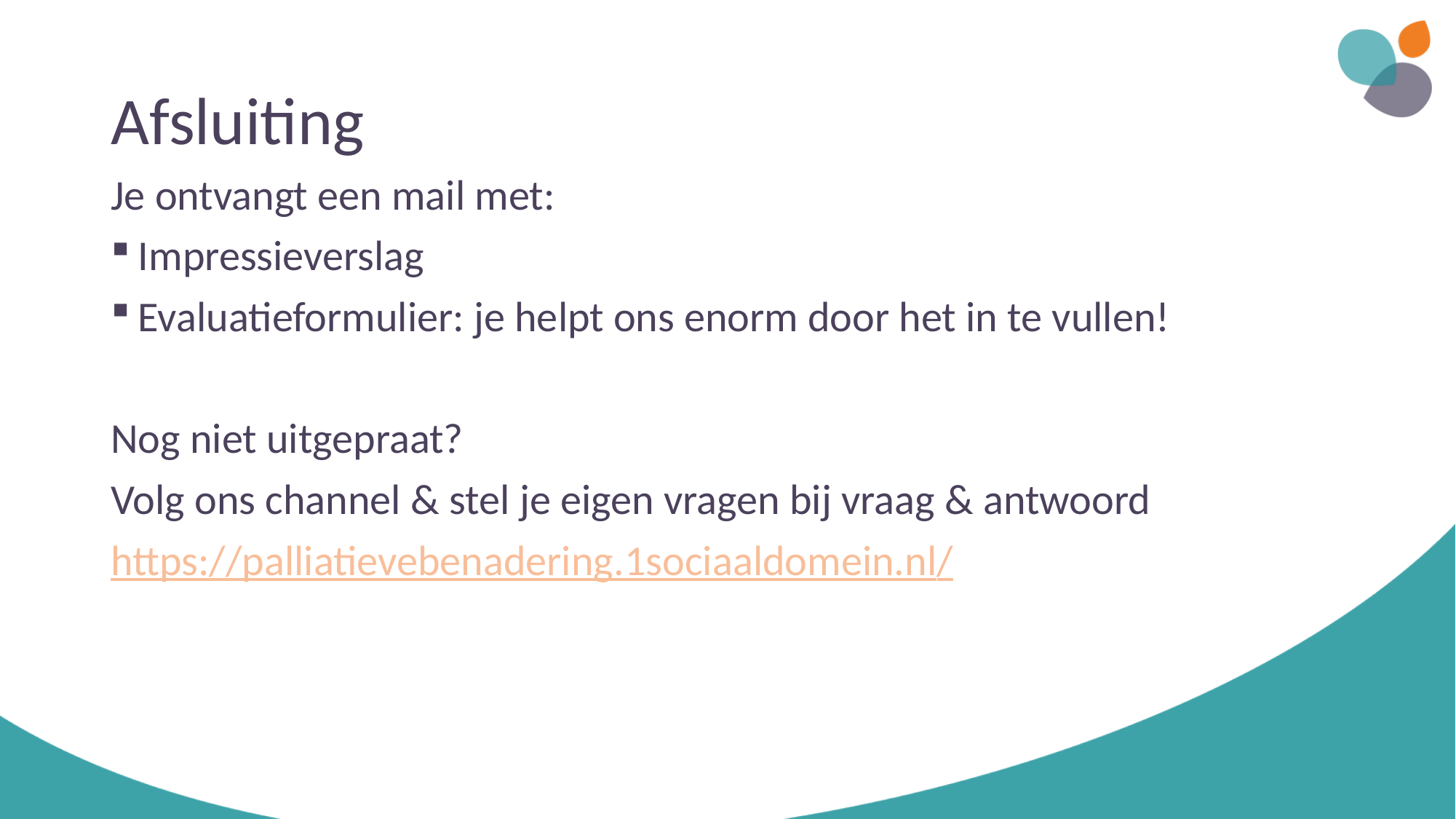

# Afsluiting
Je ontvangt een mail met:
Impressieverslag
Evaluatieformulier: je helpt ons enorm door het in te vullen!

Nog niet uitgepraat?
Volg ons channel & stel je eigen vragen bij vraag & antwoord
https://palliatievebenadering.1sociaaldomein.nl/